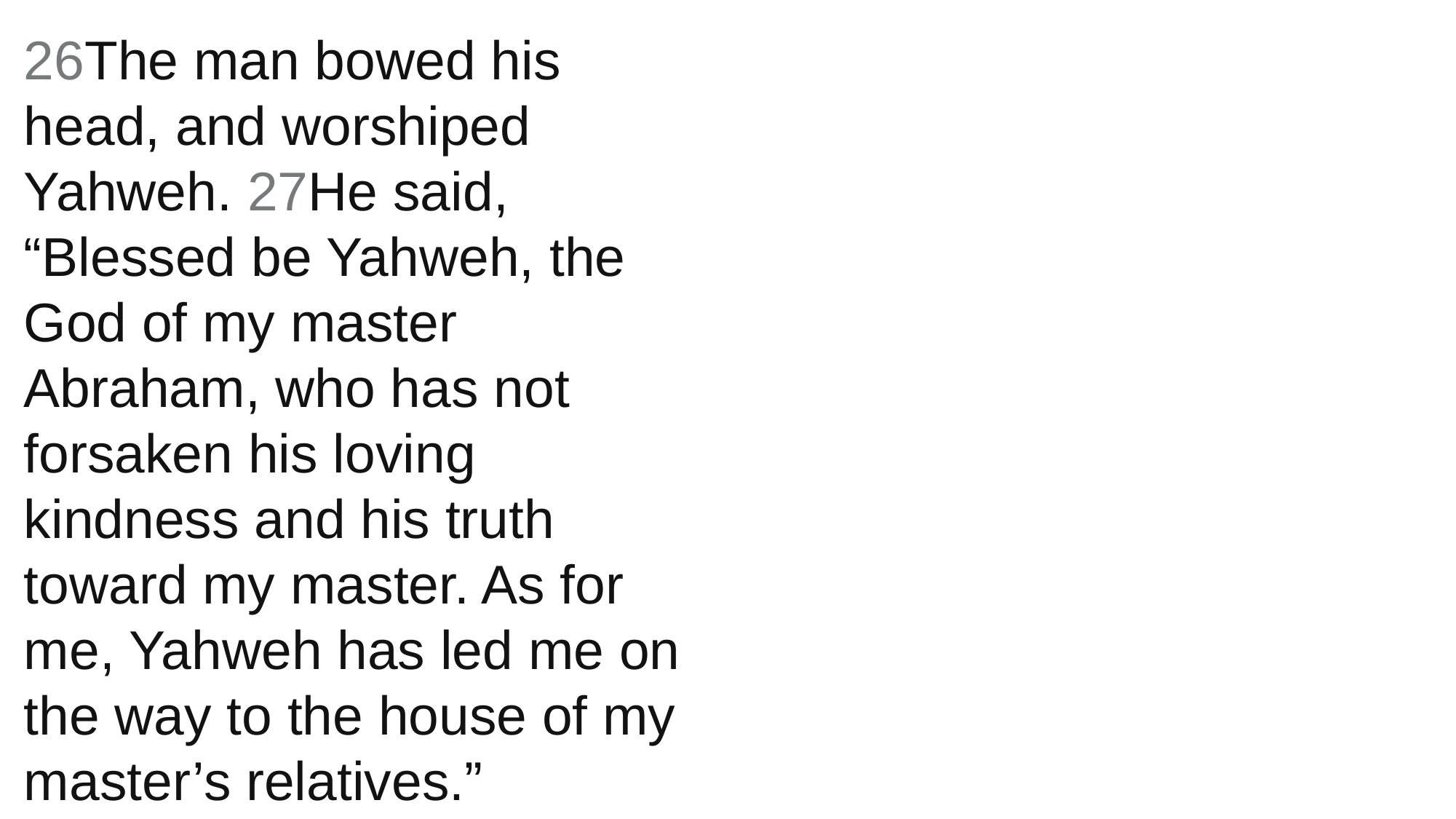

26The man bowed his head, and worshiped Yahweh. 27He said, “Blessed be Yahweh, the God of my master Abraham, who has not forsaken his loving kindness and his truth toward my master. As for me, Yahweh has led me on the way to the house of my master’s relatives.”